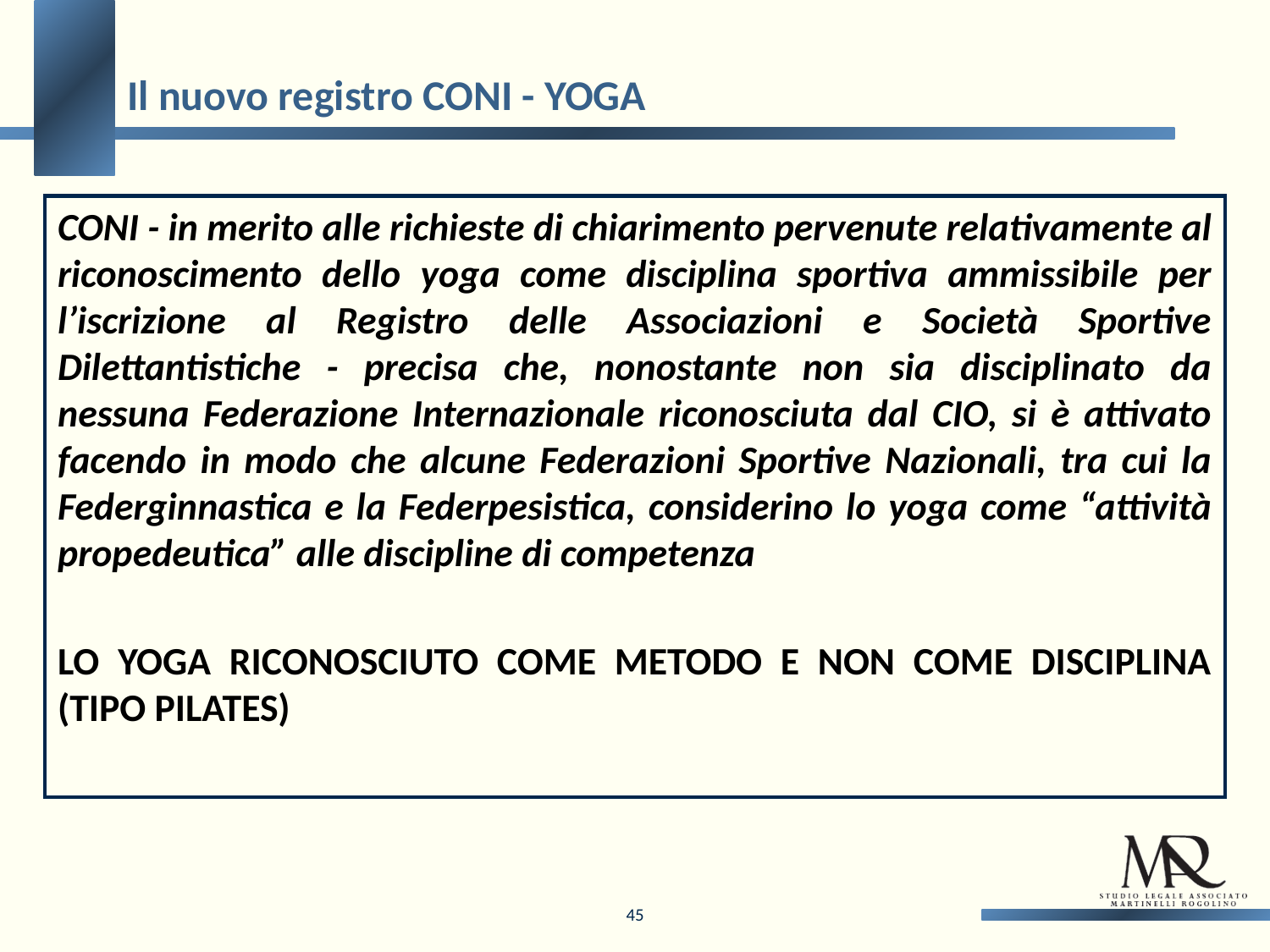

Il nuovo registro CONI - YOGA
CONI - in merito alle richieste di chiarimento pervenute relativamente al riconoscimento dello yoga come disciplina sportiva ammissibile per l’iscrizione al Registro delle Associazioni e Società Sportive Dilettantistiche - precisa che, nonostante non sia disciplinato da nessuna Federazione Internazionale riconosciuta dal CIO, si è attivato facendo in modo che alcune Federazioni Sportive Nazionali, tra cui la Federginnastica e la Federpesistica, considerino lo yoga come “attività propedeutica” alle discipline di competenza

LO YOGA RICONOSCIUTO COME METODO E NON COME DISCIPLINA (TIPO PILATES)
45